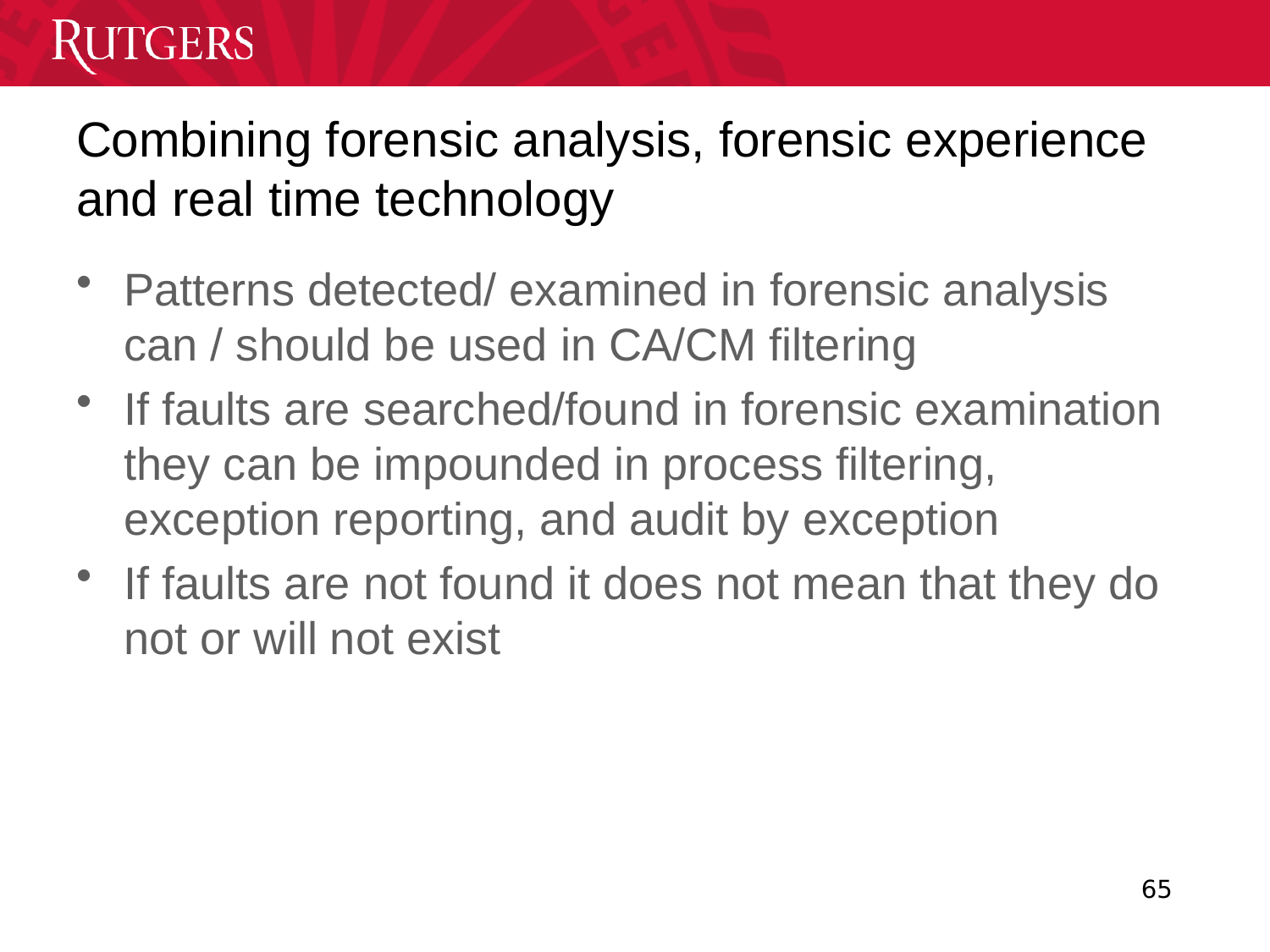

# Combining forensic analysis, forensic experience and real time technology
Patterns detected/ examined in forensic analysis can / should be used in CA/CM filtering
If faults are searched/found in forensic examination they can be impounded in process filtering, exception reporting, and audit by exception
If faults are not found it does not mean that they do not or will not exist

65